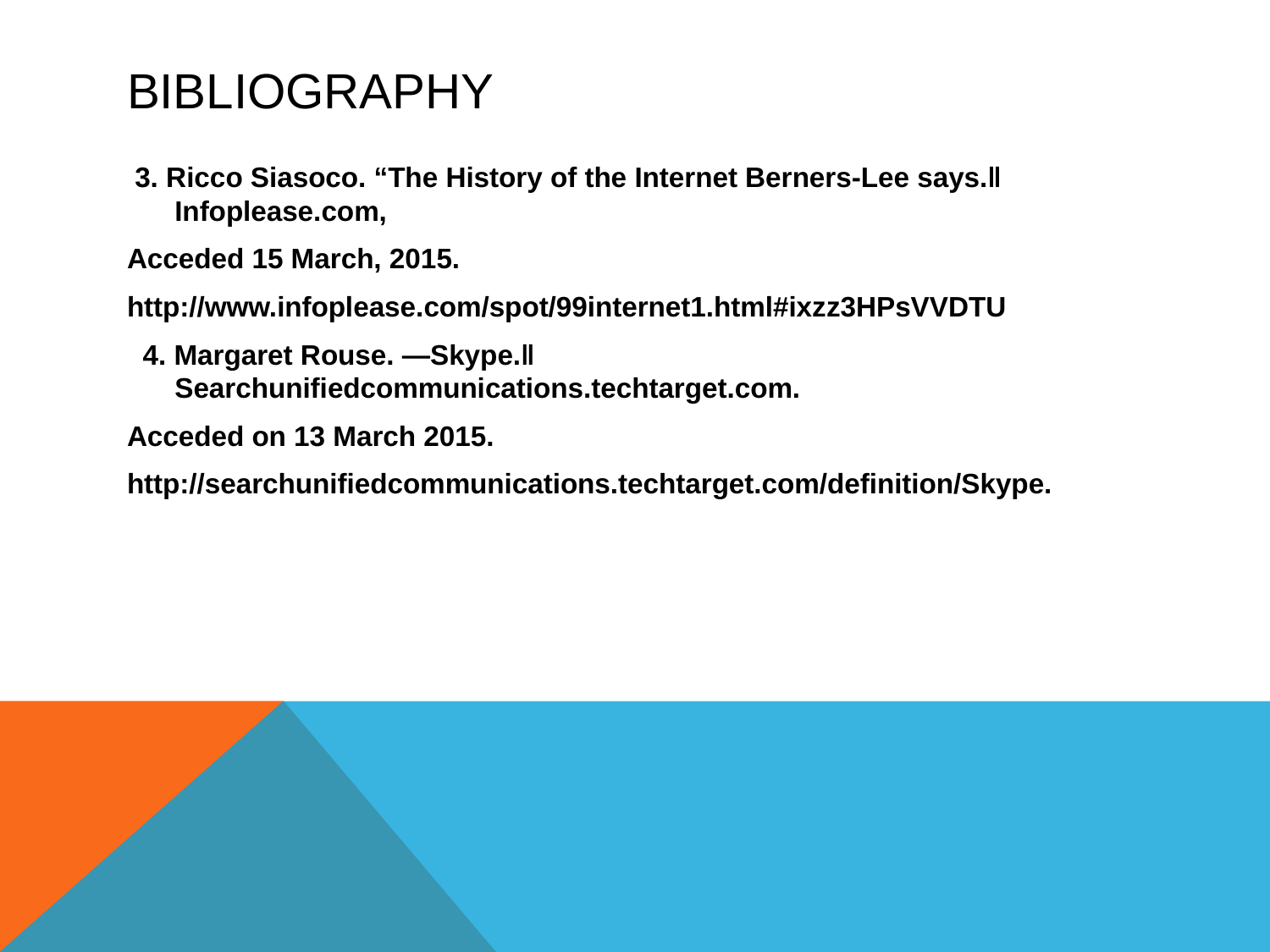

# Bibliography
 3. Ricco Siasoco. “The History of the Internet Berners-Lee says.‖ Infoplease.com,
Acceded 15 March, 2015.
http://www.infoplease.com/spot/99internet1.html#ixzz3HPsVVDTU
  4. Margaret Rouse. ―Skype.‖ Searchunifiedcommunications.techtarget.com.
Acceded on 13 March 2015.
http://searchunifiedcommunications.techtarget.com/definition/Skype.